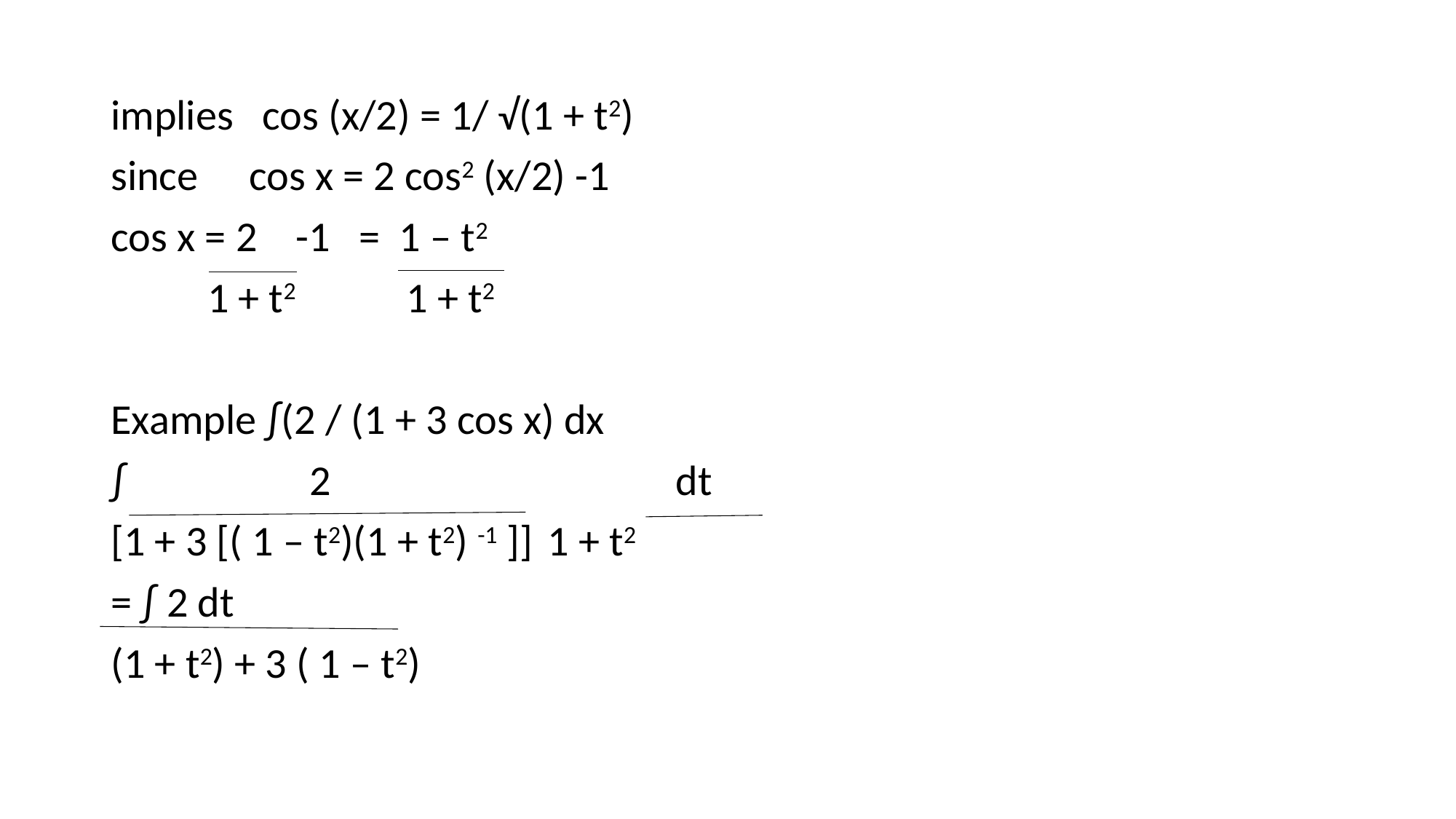

implies   cos (x/2) = 1/ √(1 + t2)
since 	   cos x = 2 cos2 (x/2) -1
cos x = 2    -1   =  1 – t2
          1 + t2 	        1 + t2

Example ∫(2 / (1 + 3 cos x) dx
∫                   2 			  dt
[1 + 3 [( 1 – t2)(1 + t2) -1 ]] 	1 + t2
= ∫ 2 dt
(1 + t2) + 3 ( 1 – t2)